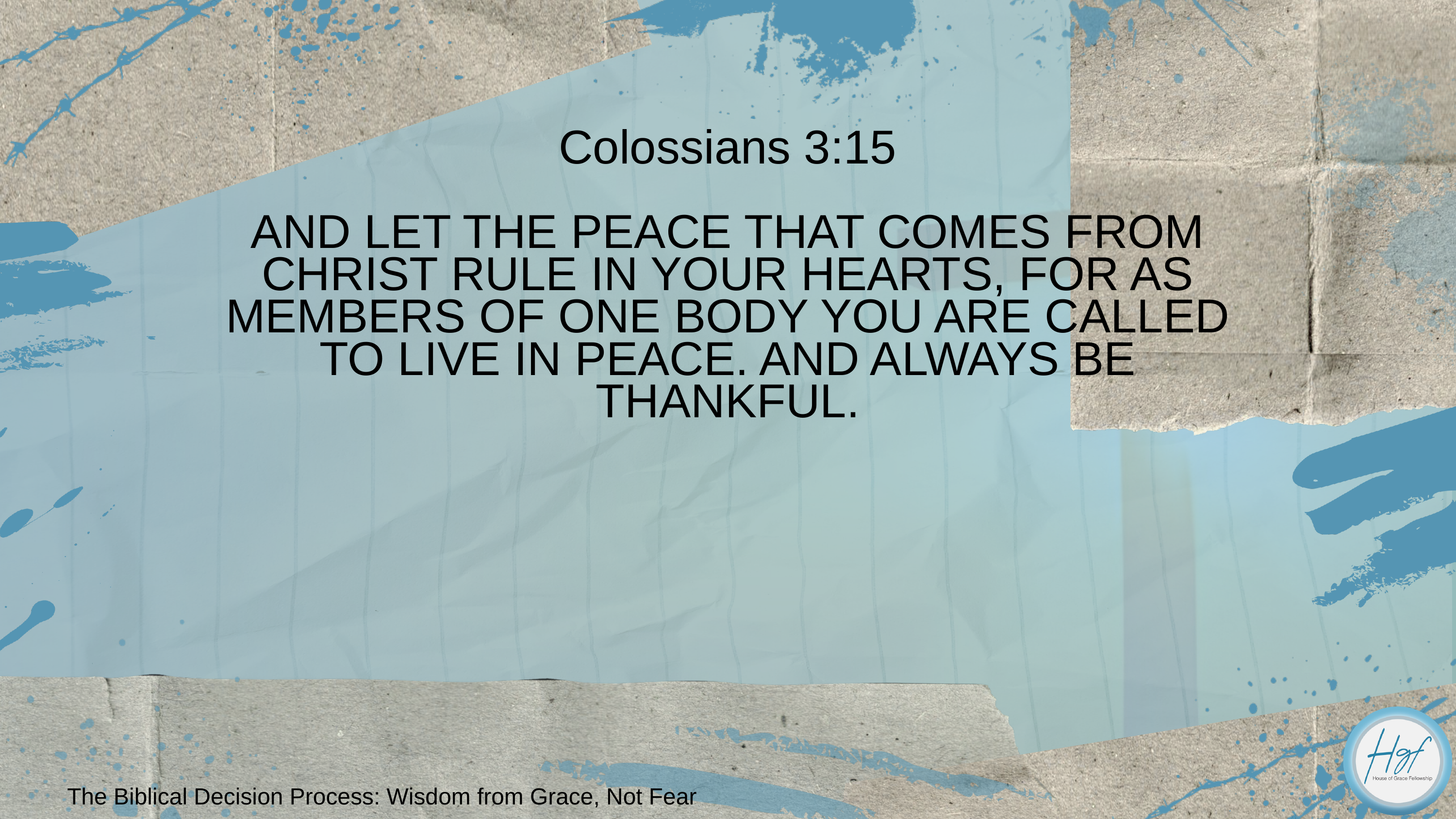

Colossians 3:15

AND LET THE PEACE THAT COMES FROM CHRIST RULE IN YOUR HEARTS, FOR AS MEMBERS OF ONE BODY YOU ARE CALLED TO LIVE IN PEACE. AND ALWAYS BE THANKFUL.

The Biblical Decision Process: Wisdom from Grace, Not Fear